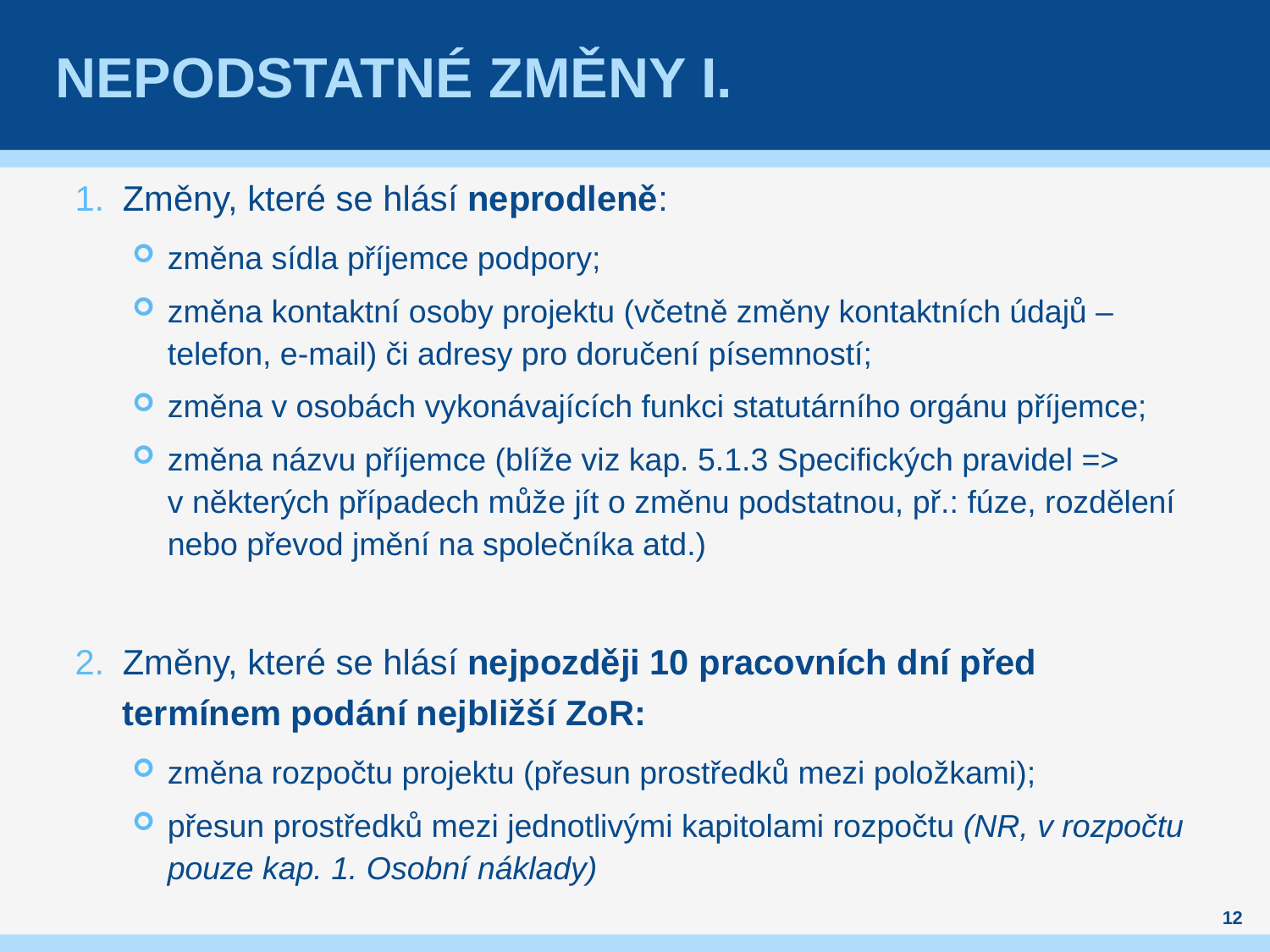

# Nepodstatné změny I.
Změny, které se hlásí neprodleně:
změna sídla příjemce podpory;
změna kontaktní osoby projektu (včetně změny kontaktních údajů –telefon, e-mail) či adresy pro doručení písemností;
změna v osobách vykonávajících funkci statutárního orgánu příjemce;
změna názvu příjemce (blíže viz kap. 5.1.3 Specifických pravidel =>
v některých případech může jít o změnu podstatnou, př.: fúze, rozdělení nebo převod jmění na společníka atd.)

Změny, které se hlásí nejpozději 10 pracovních dní před termínem podání nejbližší ZoR:
změna rozpočtu projektu (přesun prostředků mezi položkami);
přesun prostředků mezi jednotlivými kapitolami rozpočtu (NR, v rozpočtu pouze kap. 1. Osobní náklady)

12